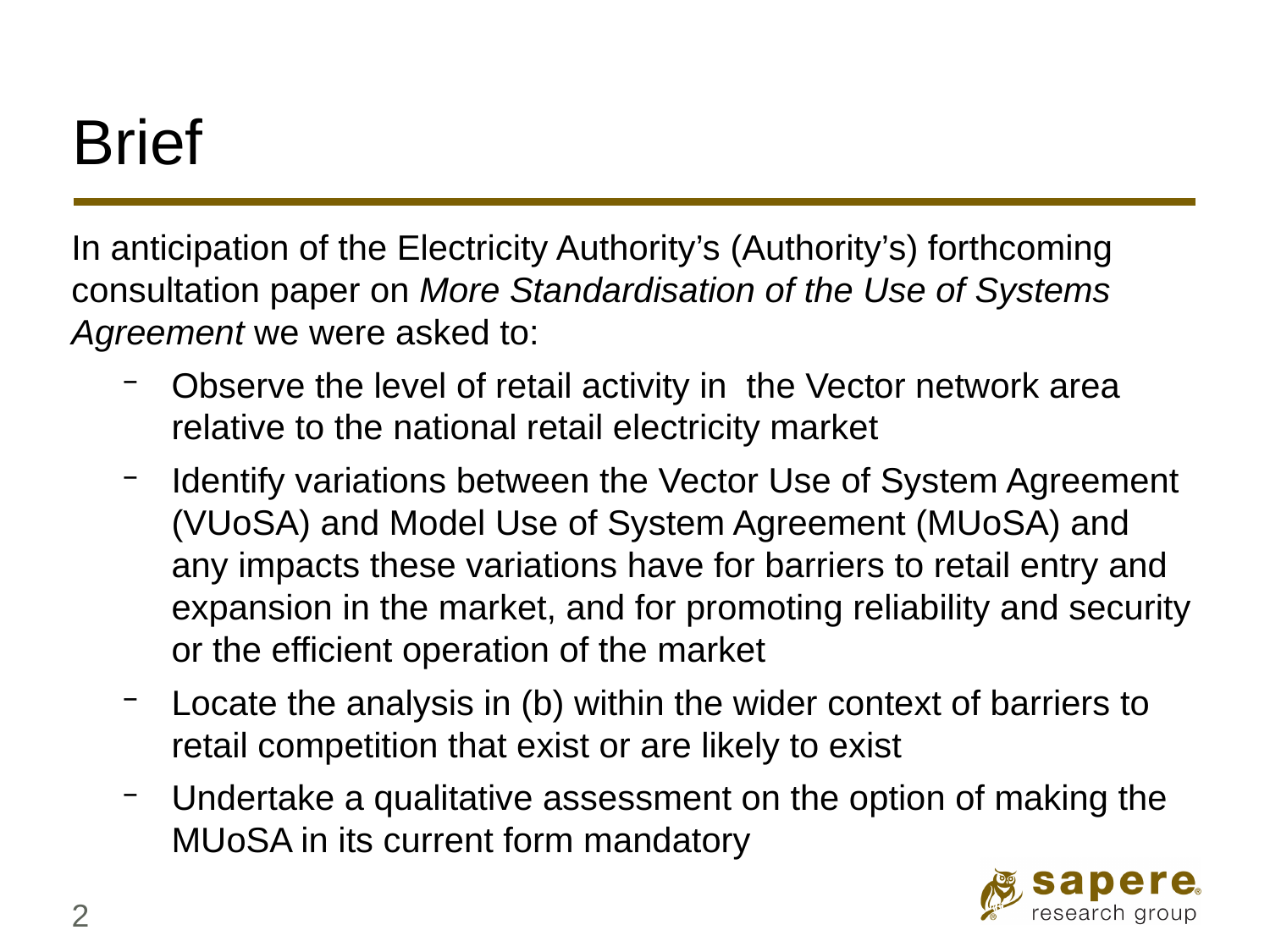

# Brief
In anticipation of the Electricity Authority’s (Authority’s) forthcoming consultation paper on More Standardisation of the Use of Systems Agreement we were asked to:
Observe the level of retail activity in  the Vector network area relative to the national retail electricity market
Identify variations between the Vector Use of System Agreement (VUoSA) and Model Use of System Agreement (MUoSA) and any impacts these variations have for barriers to retail entry and expansion in the market, and for promoting reliability and security or the efficient operation of the market
Locate the analysis in (b) within the wider context of barriers to retail competition that exist or are likely to exist
Undertake a qualitative assessment on the option of making the MUoSA in its current form mandatory

2